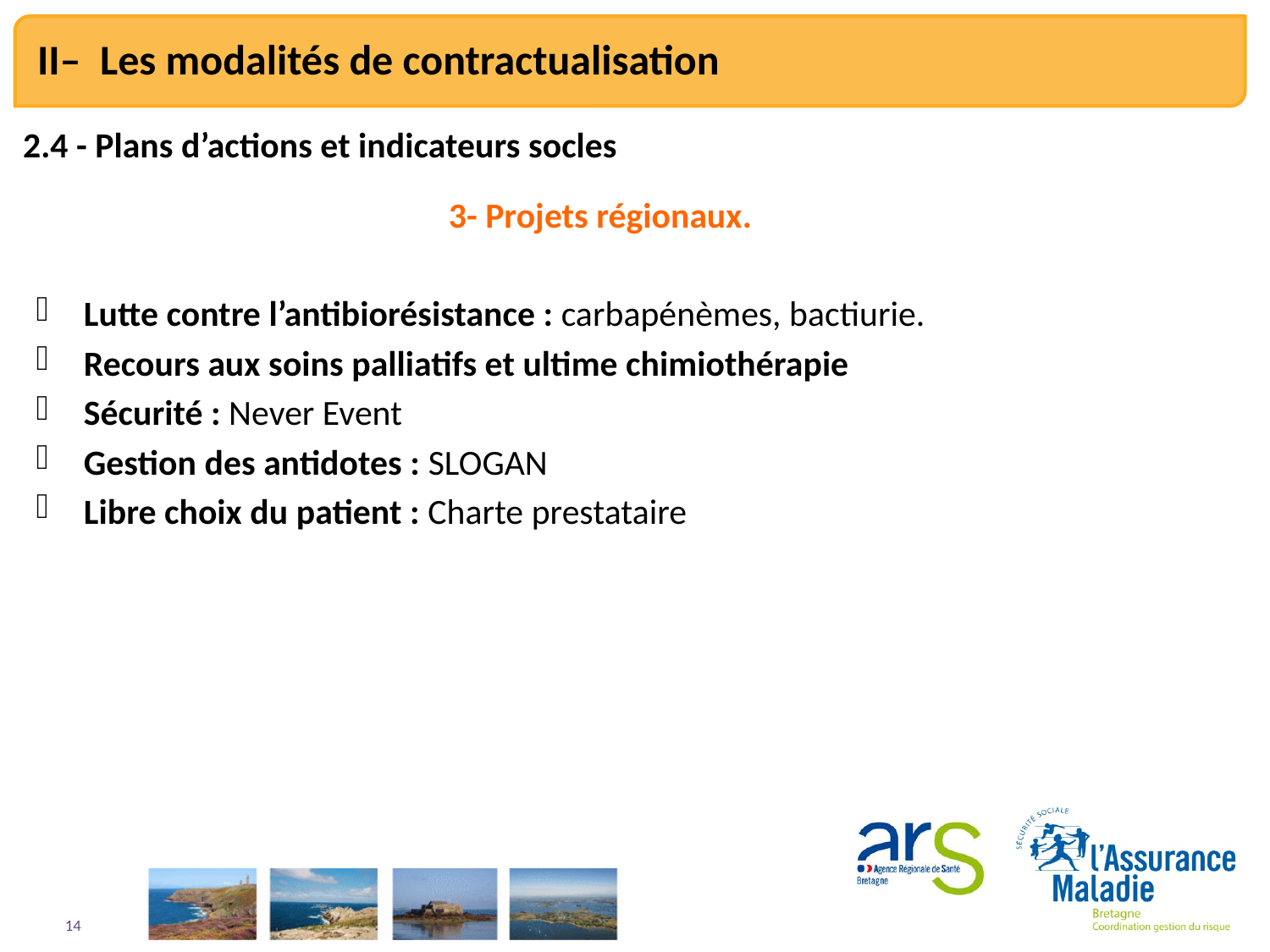

II–  Les modalités de contractualisation
2.4 - Plans d’actions et indicateurs socles
3- Projets régionaux.

Lutte contre l’antibiorésistance : carbapénèmes, bactiurie.
Recours aux soins palliatifs et ultime chimiothérapie
Sécurité : Never Event
Gestion des antidotes : SLOGAN
Libre choix du patient : Charte prestataire